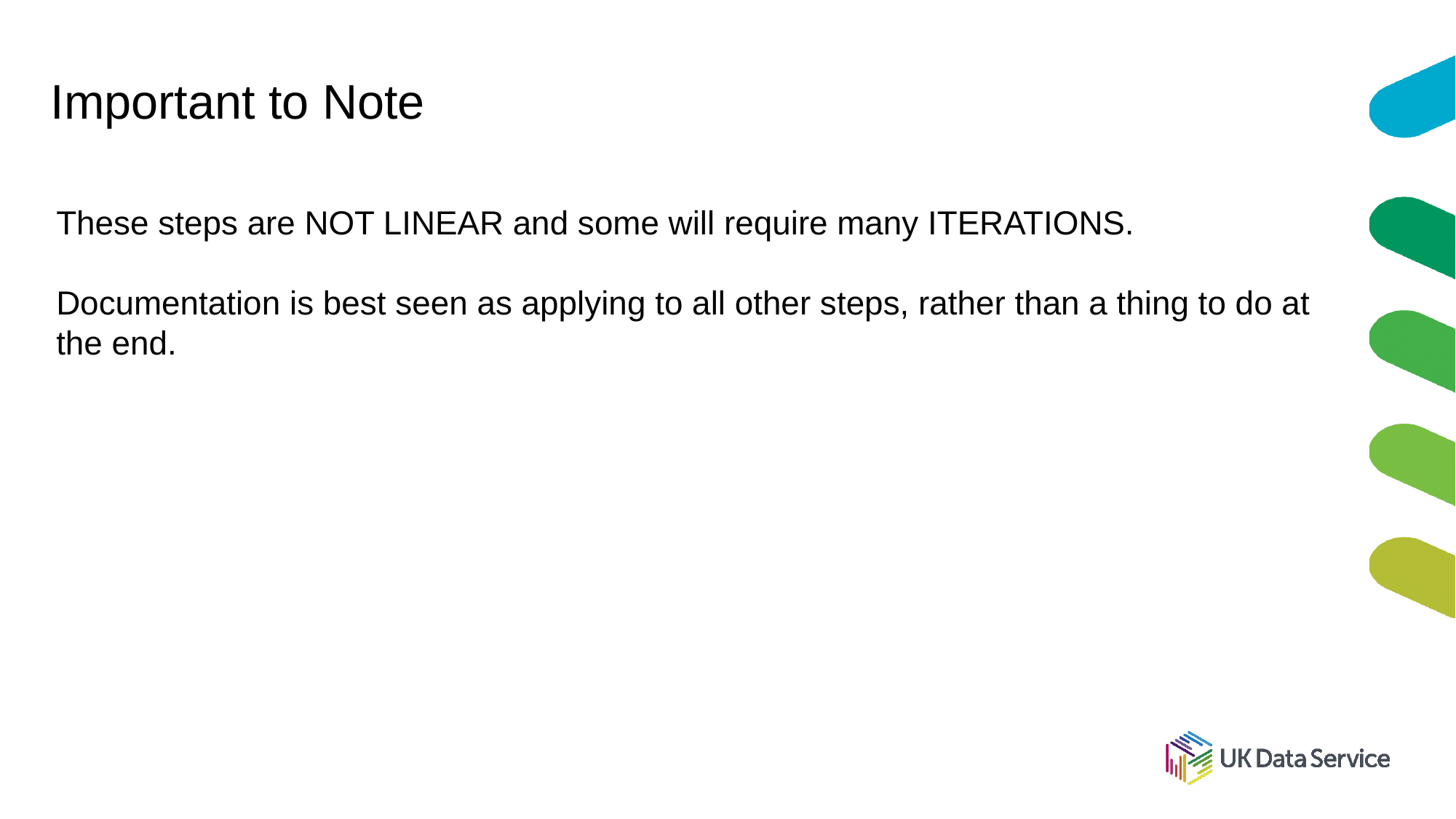

# Important to Note
These steps are NOT LINEAR and some will require many ITERATIONS.

Documentation is best seen as applying to all other steps, rather than a thing to do at the end.